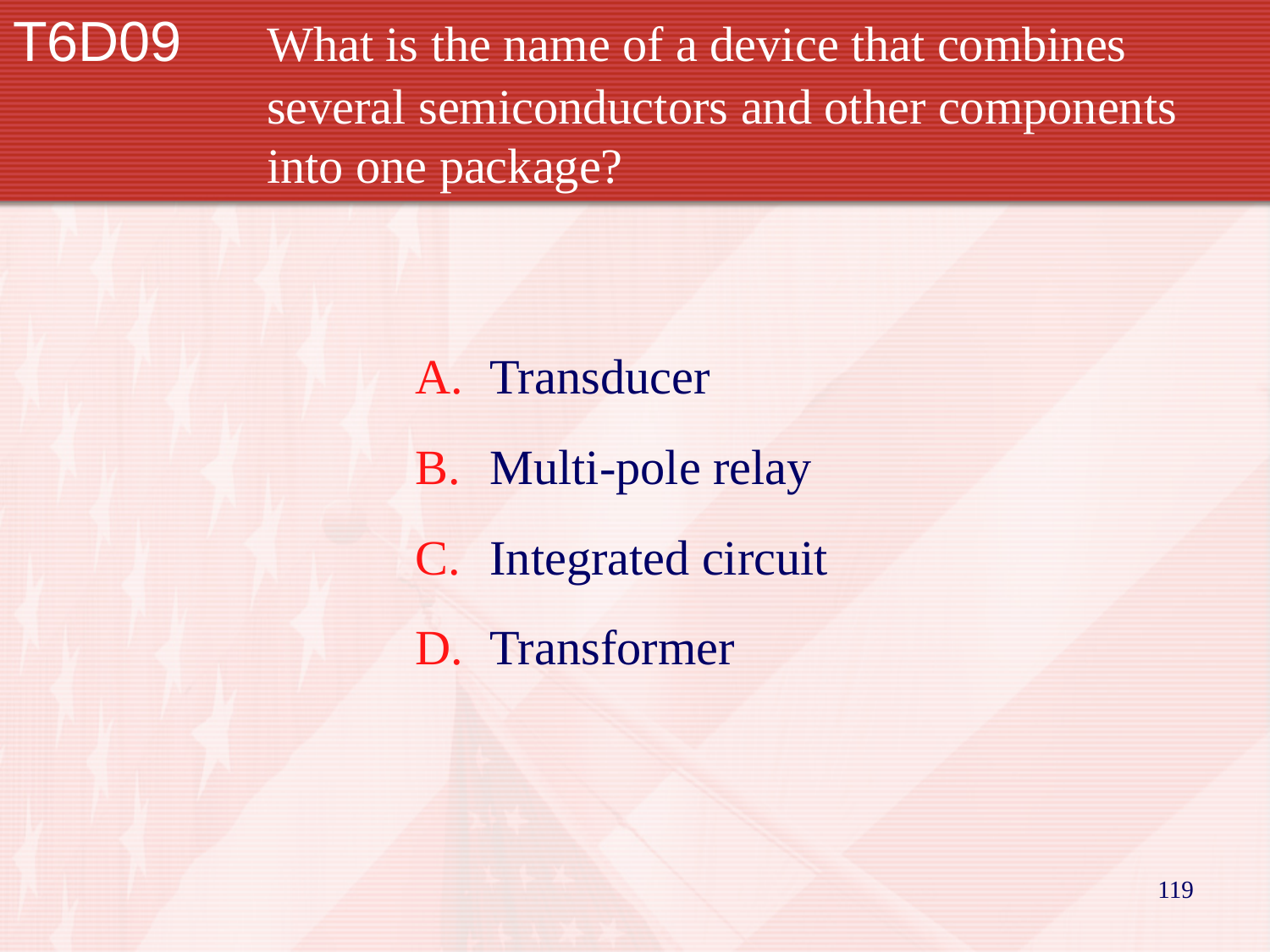

T6D09		What is the name of a device that combines 			several semiconductors and other components 		into one package?
Transducer
Multi-pole relay
Integrated circuit
Transformer
119